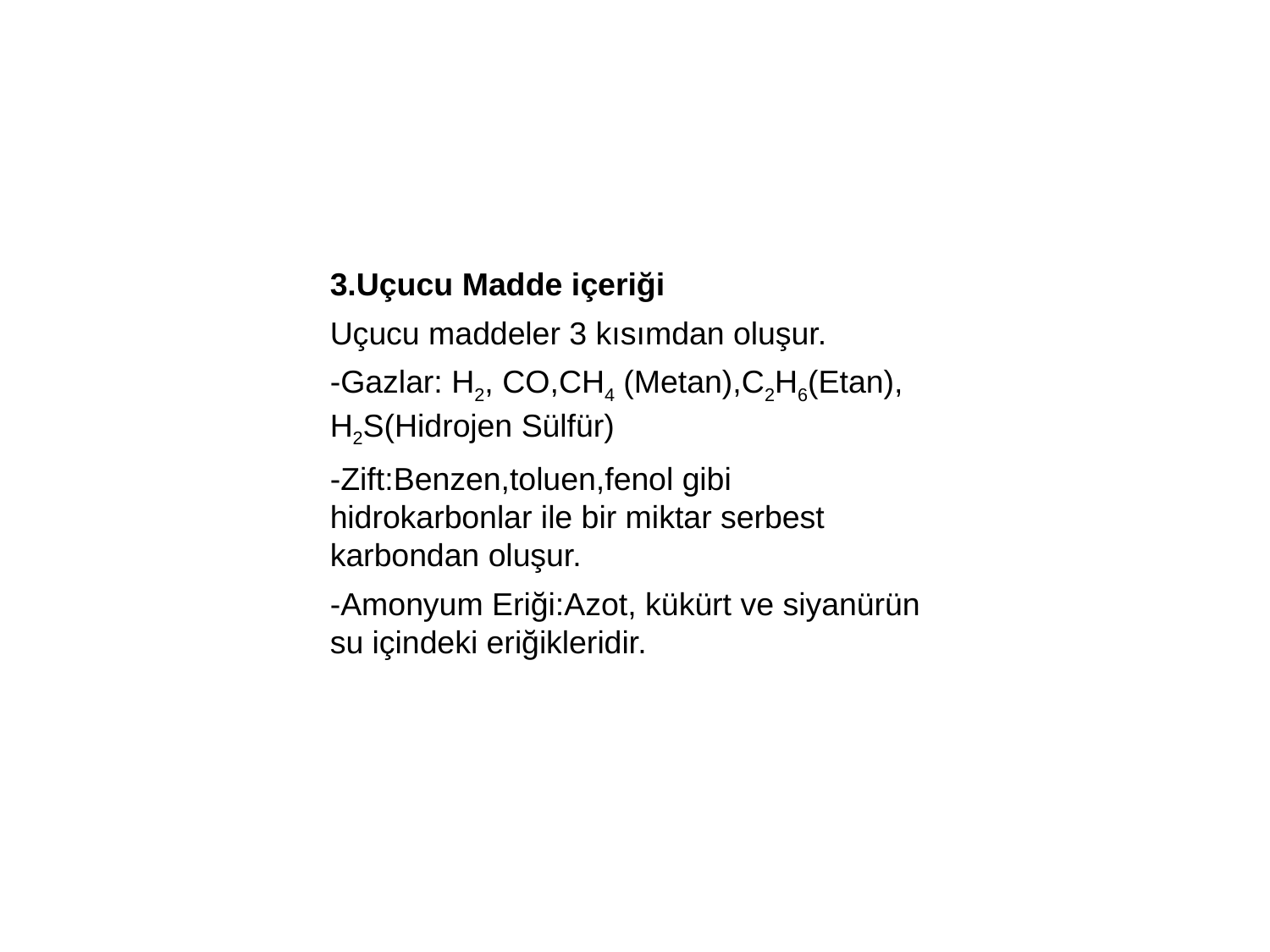

3.Uçucu Madde içeriği
Uçucu maddeler 3 kısımdan oluşur.
-Gazlar: H2, CO,CH4 (Metan),C2H6(Etan), H2S(Hidrojen Sülfür)
-Zift:Benzen,toluen,fenol gibi hidrokarbonlar ile bir miktar serbest karbondan oluşur.
-Amonyum Eriği:Azot, kükürt ve siyanürün su içindeki eriğikleridir.